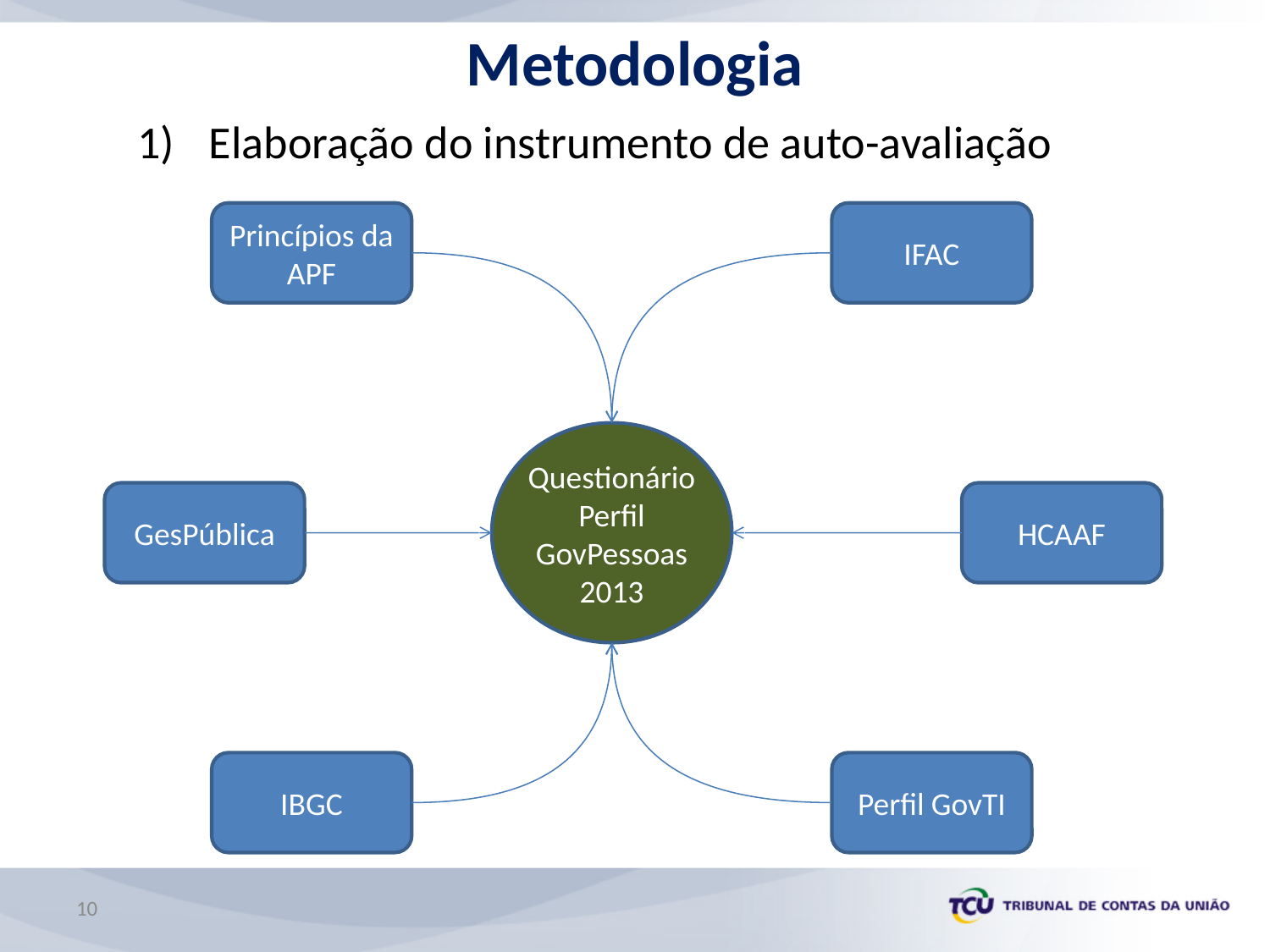

Metodologia
Elaboração do instrumento de auto-avaliação

Princípios da APF
IFAC
Questionário
Perfil GovPessoas
2013
GesPública
HCAAF
IBGC
Perfil GovTI
10